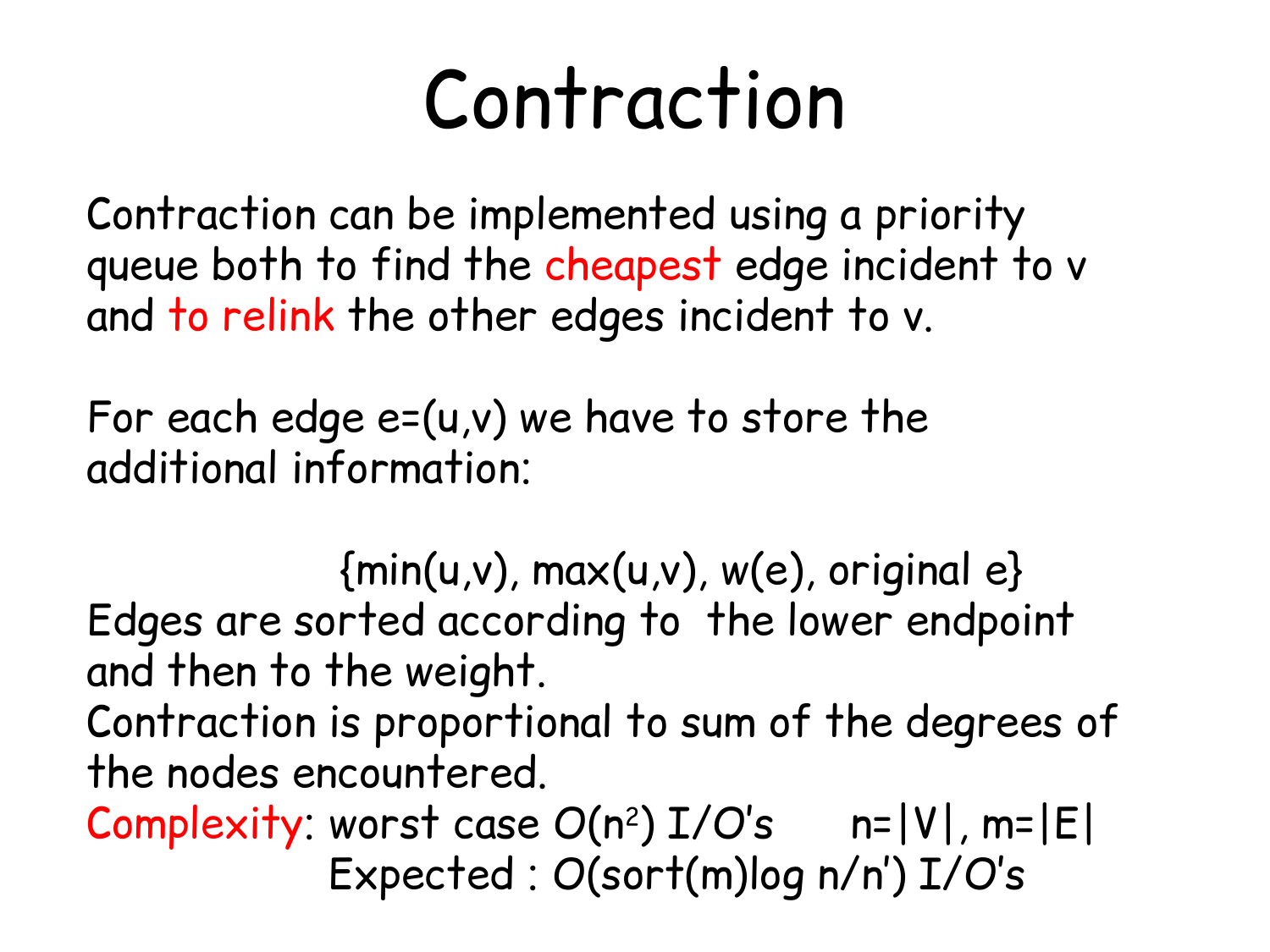

# Contraction
Contraction can be implemented using a priority queue both to find the cheapest edge incident to v and to relink the other edges incident to v.

For each edge e=(u,v) we have to store the additional information:

		{min(u,v), max(u,v), w(e), original e}
Edges are sorted according to  the lower endpoint and then to the weight.
Contraction is proportional to sum of the degrees of the nodes encountered.
Complexity: worst case O(n2) I/O’s      n=|V|, m=|E|
                   Expected : O(sort(m)log n/n’) I/O’s